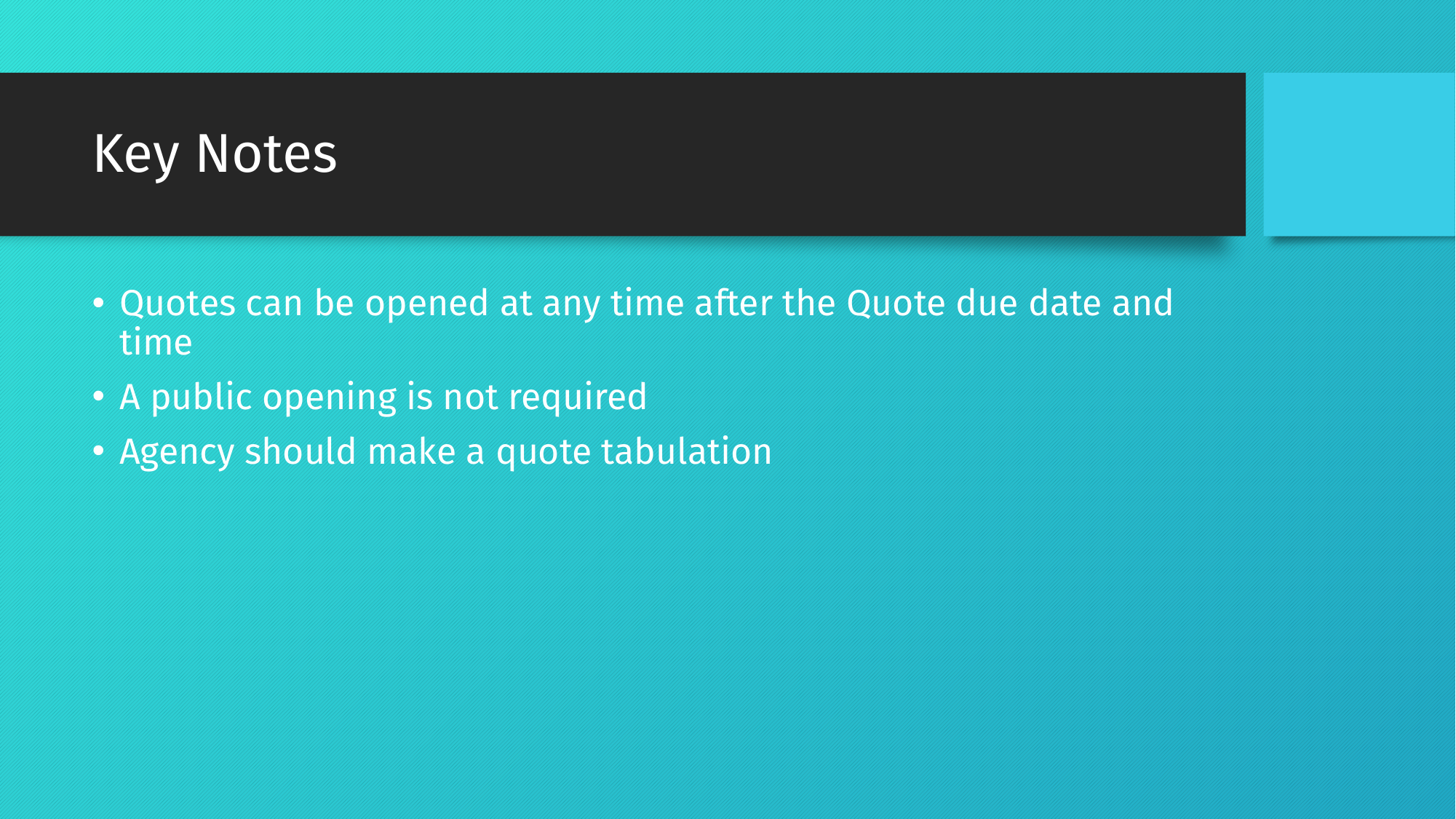

# Key Notes
Quotes can be opened at any time after the Quote due date and time
A public opening is not required
Agency should make a quote tabulation